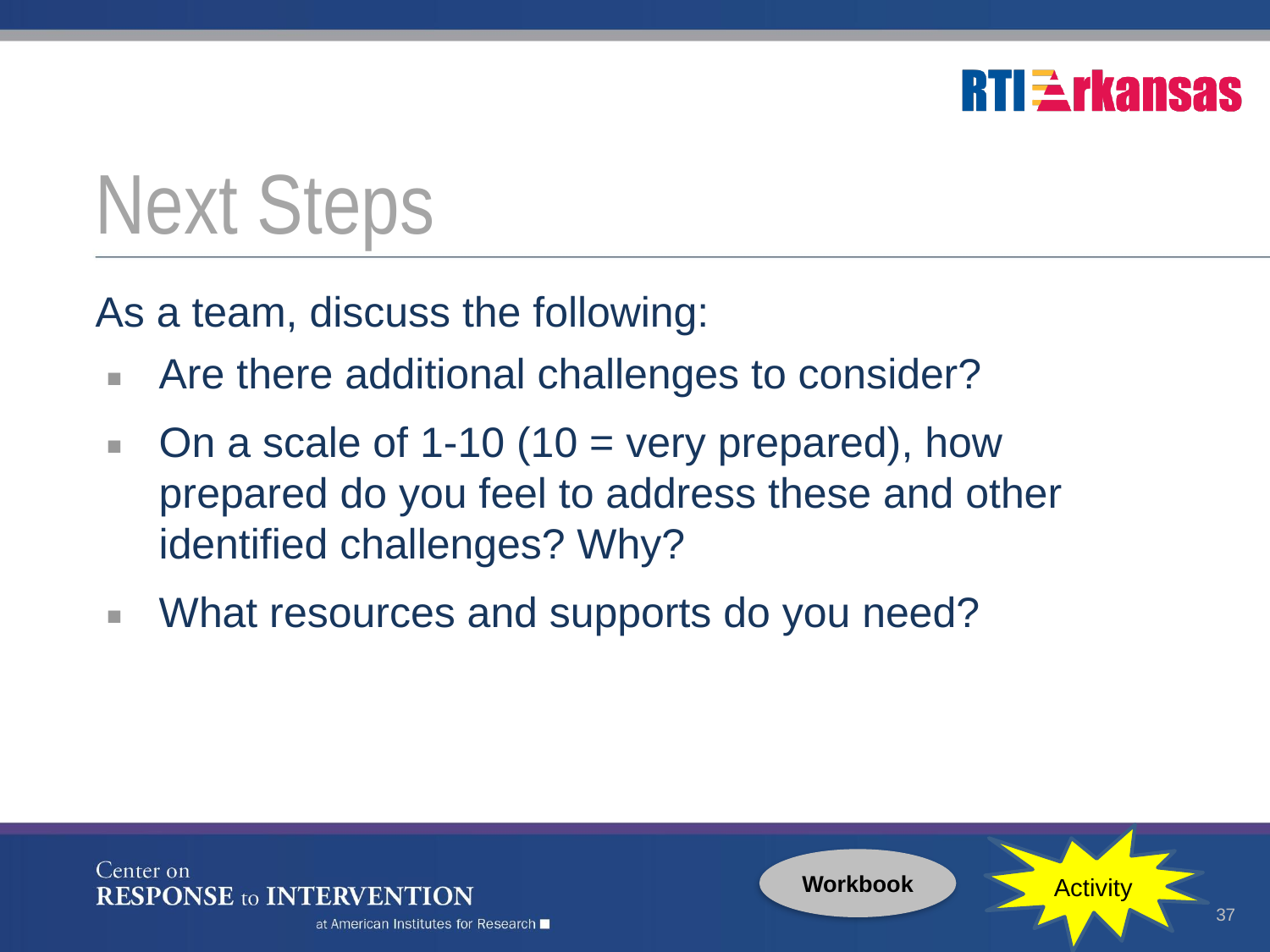

# Next Steps
As a team, discuss the following:
Are there additional challenges to consider?
On a scale of 1-10 (10 = very prepared), how prepared do you feel to address these and other identified challenges? Why?
What resources and supports do you need?

Activity
Workbook
37